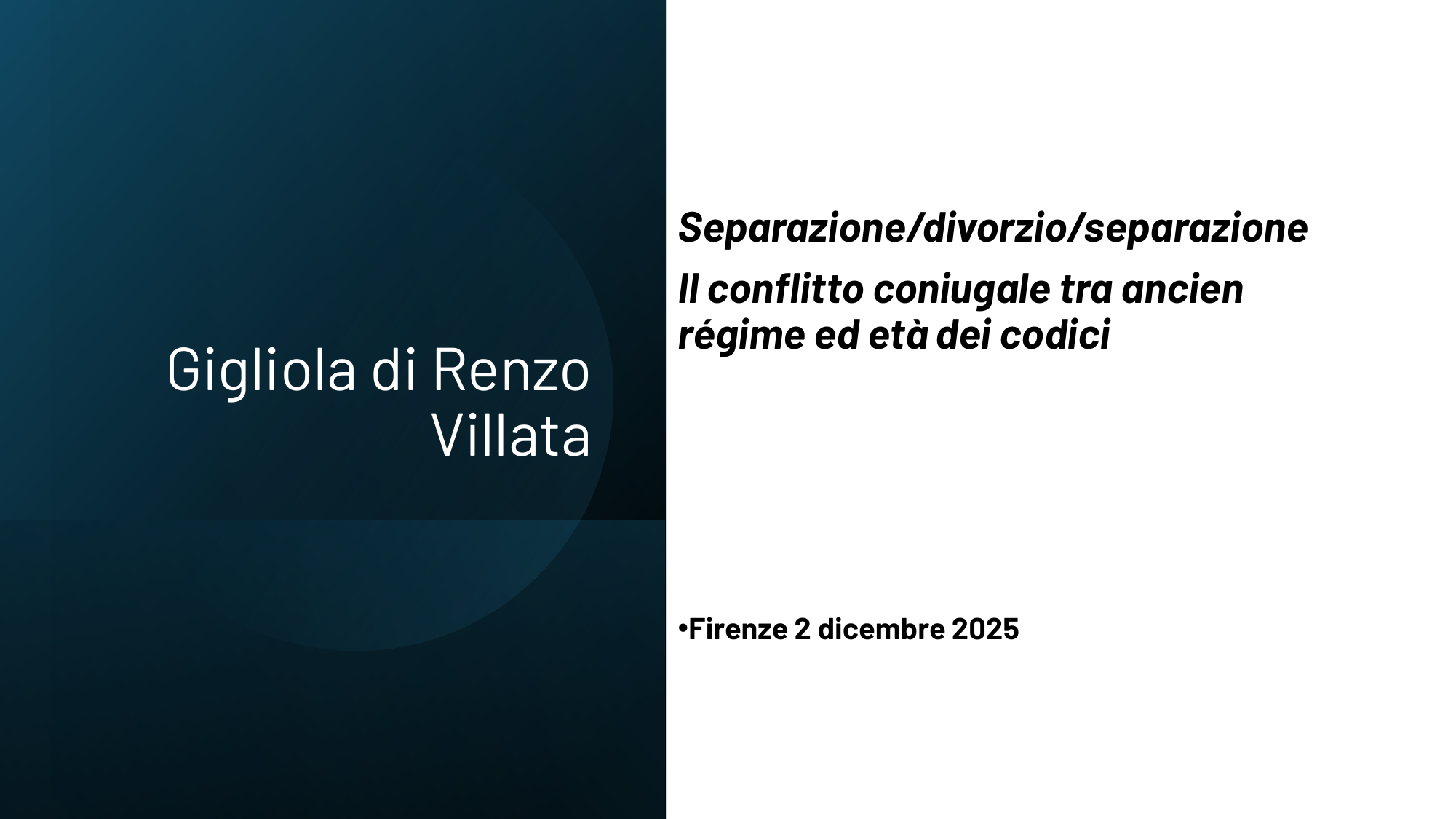

Separazione/divorzio/separazione
Il conflitto coniugale tra ancien régime ed età dei codici

Firenze 2 dicembre 2025

# Gigliola di Renzo Villata